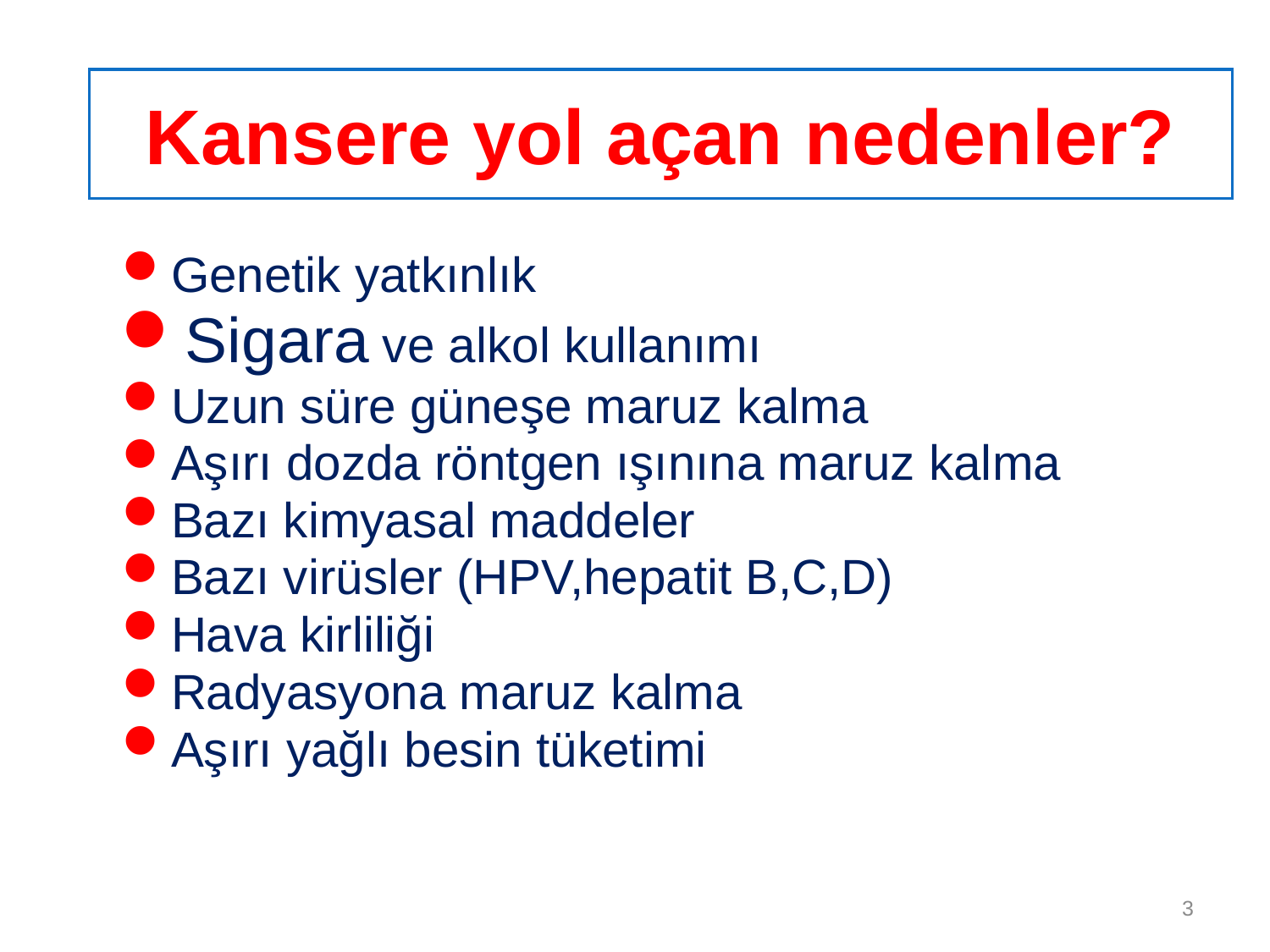

Kansere yol açan nedenler?
Genetik yatkınlık
Sigara ve alkol kullanımı
Uzun süre güneşe maruz kalma
Aşırı dozda röntgen ışınına maruz kalma
Bazı kimyasal maddeler
Bazı virüsler (HPV,hepatit B,C,D)
Hava kirliliği
Radyasyona maruz kalma
Aşırı yağlı besin tüketimi
3